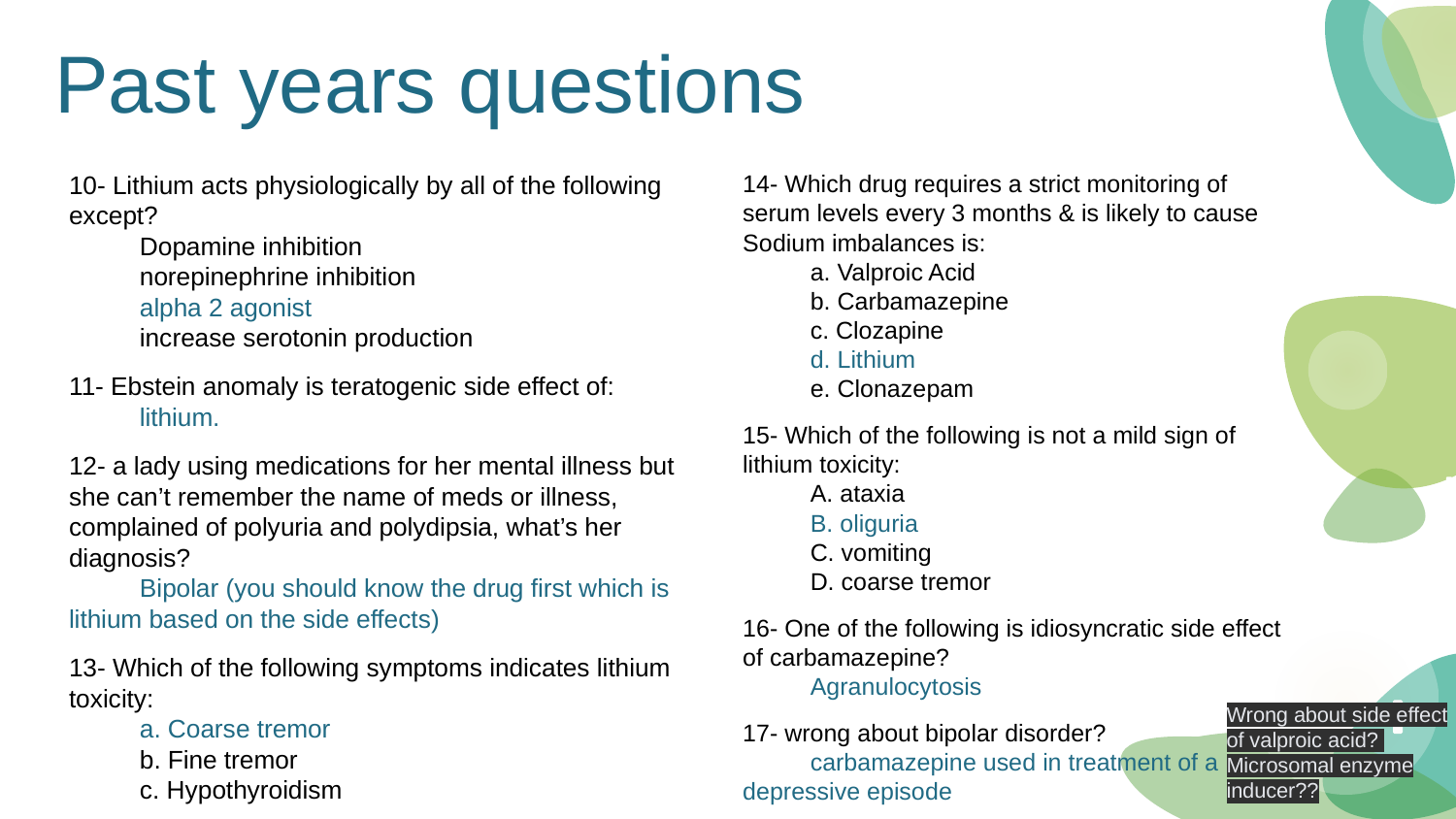

# Past years questions
10- Lithium acts physiologically by all of the following except?
Dopamine inhibition
norepinephrine inhibition
alpha 2 agonist
increase serotonin production
11- Ebstein anomaly is teratogenic side effect of:
lithium.
12- a lady using medications for her mental illness but she can’t remember the name of meds or illness, complained of polyuria and polydipsia, what’s her diagnosis?
Bipolar (you should know the drug first which is lithium based on the side effects)
13- Which of the following symptoms indicates lithium toxicity:
a. Coarse tremor
b. Fine tremor
c. Hypothyroidism

14- Which drug requires a strict monitoring of serum levels every 3 months & is likely to cause Sodium imbalances is:
a. Valproic Acid
b. Carbamazepine
c. Clozapine
d. Lithium
e. Clonazepam
15- Which of the following is not a mild sign of lithium toxicity:
A. ataxia
B. oliguria
C. vomiting
D. coarse tremor
16- One of the following is idiosyncratic side effect of carbamazepine?
Agranulocytosis
17- wrong about bipolar disorder?
carbamazepine used in treatment of a depressive episode
Wrong about side effect of valproic acid?
Microsomal enzyme inducer??